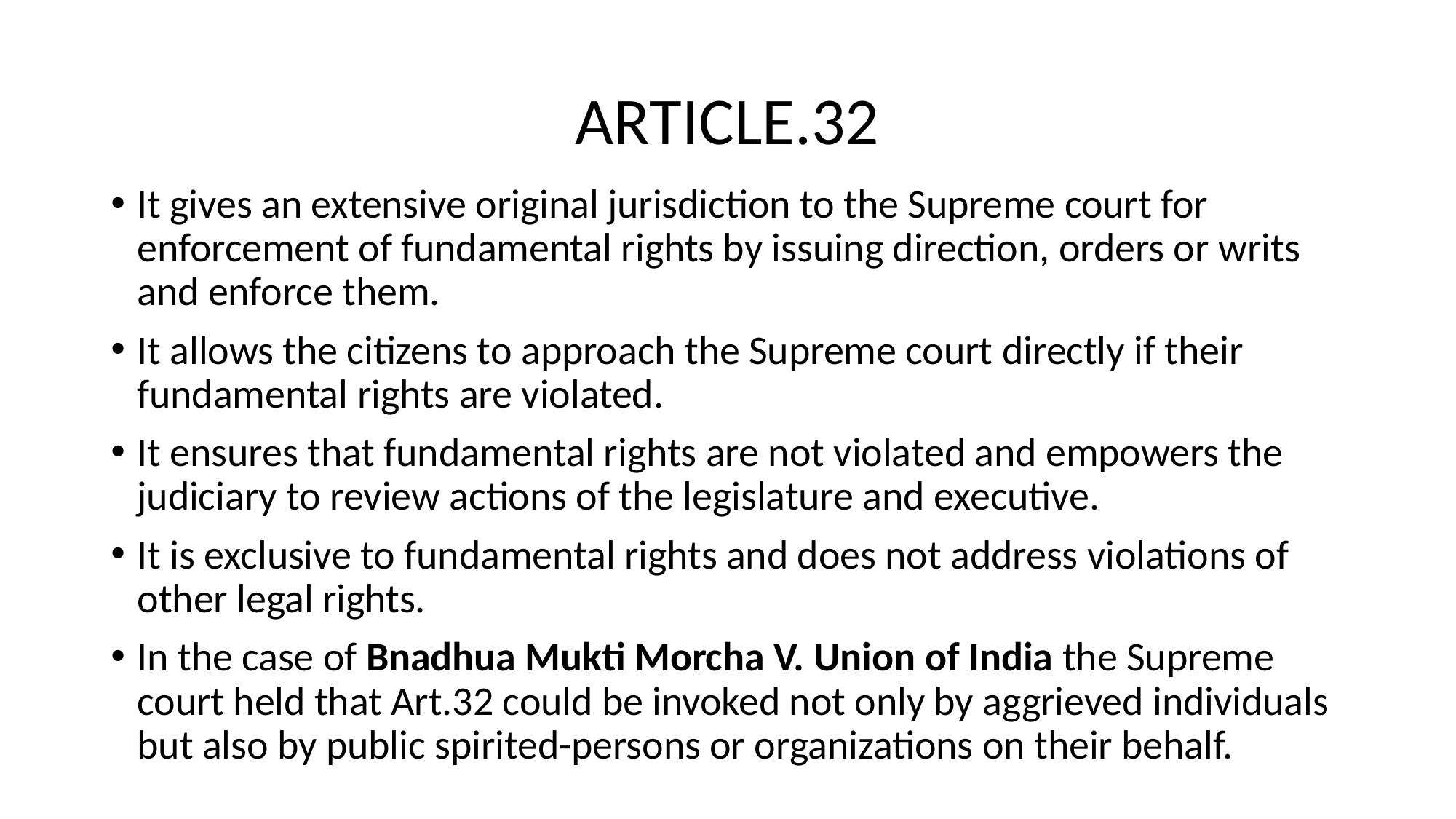

# ARTICLE.32
It gives an extensive original jurisdiction to the Supreme court for enforcement of fundamental rights by issuing direction, orders or writs and enforce them.
It allows the citizens to approach the Supreme court directly if their fundamental rights are violated.
It ensures that fundamental rights are not violated and empowers the judiciary to review actions of the legislature and executive.
It is exclusive to fundamental rights and does not address violations of other legal rights.
In the case of Bnadhua Mukti Morcha V. Union of India the Supreme court held that Art.32 could be invoked not only by aggrieved individuals but also by public spirited-persons or organizations on their behalf.